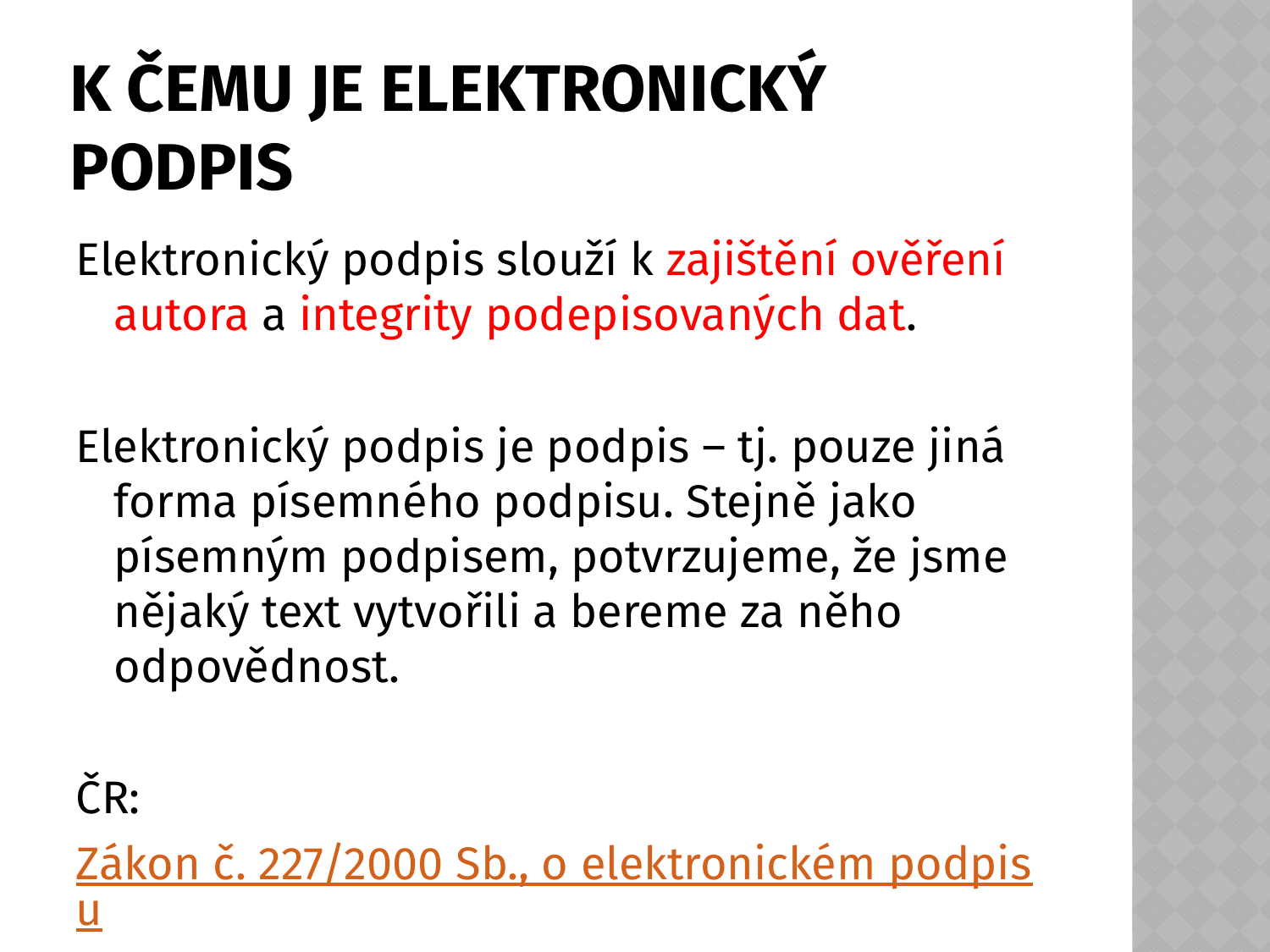

# K čemu je elektronický podpis
Elektronický podpis slouží k zajištění ověření autora a integrity podepisovaných dat.

Elektronický podpis je podpis – tj. pouze jiná forma písemného podpisu. Stejně jako písemným podpisem, potvrzujeme, že jsme nějaký text vytvořili a bereme za něho odpovědnost.

ČR:
Zákon č. 227/2000 Sb., o elektronickém podpisu